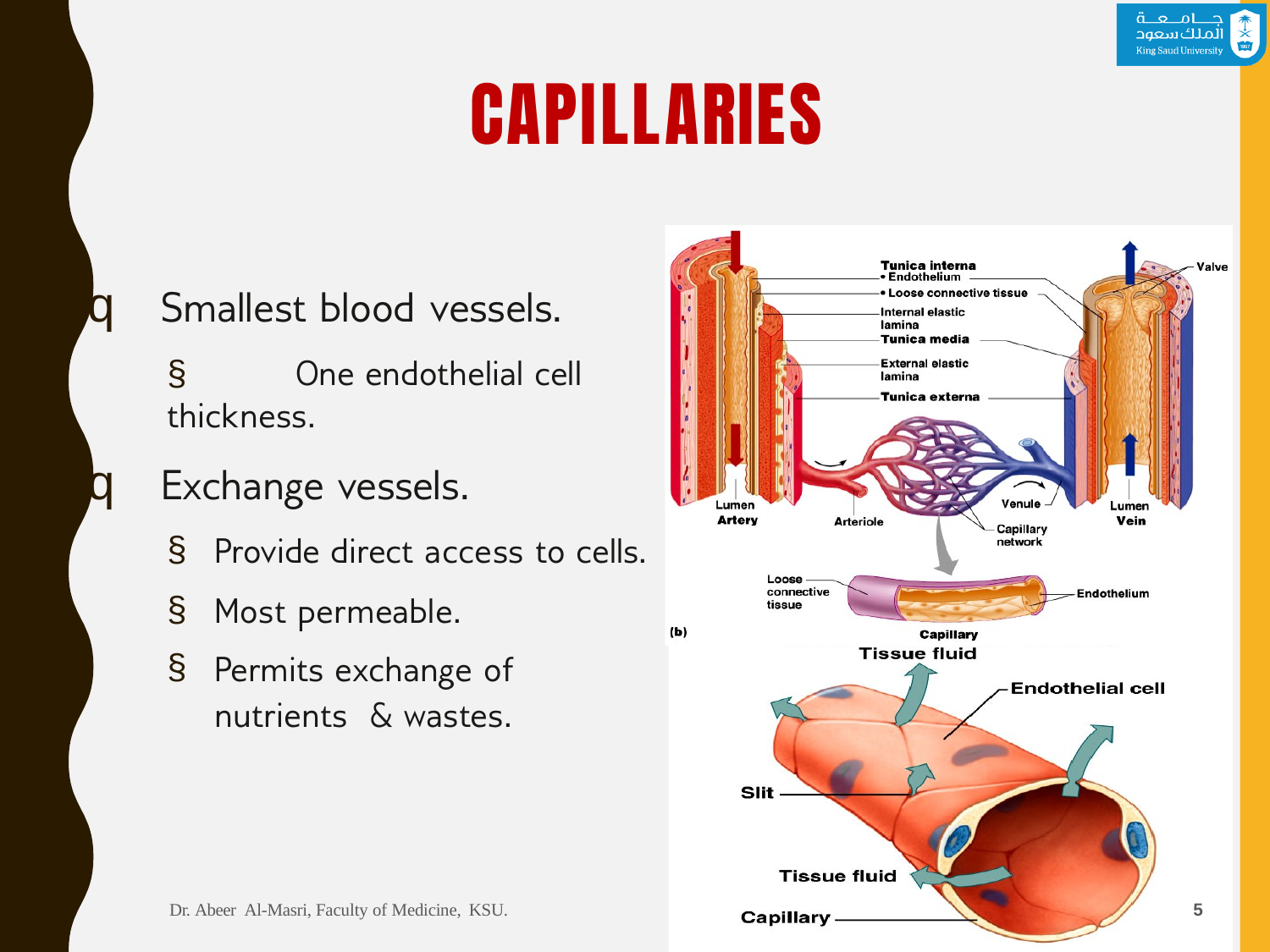

# CAPILLARIES

q	Smallest blood vessels.
§	One endothelial cell thickness.
q	Exchange vessels.
Provide direct access to cells.
Most permeable.
Permits exchange of nutrients  & wastes.

5
Dr. Abeer  Al-Masri, Faculty of Medicine, KSU.